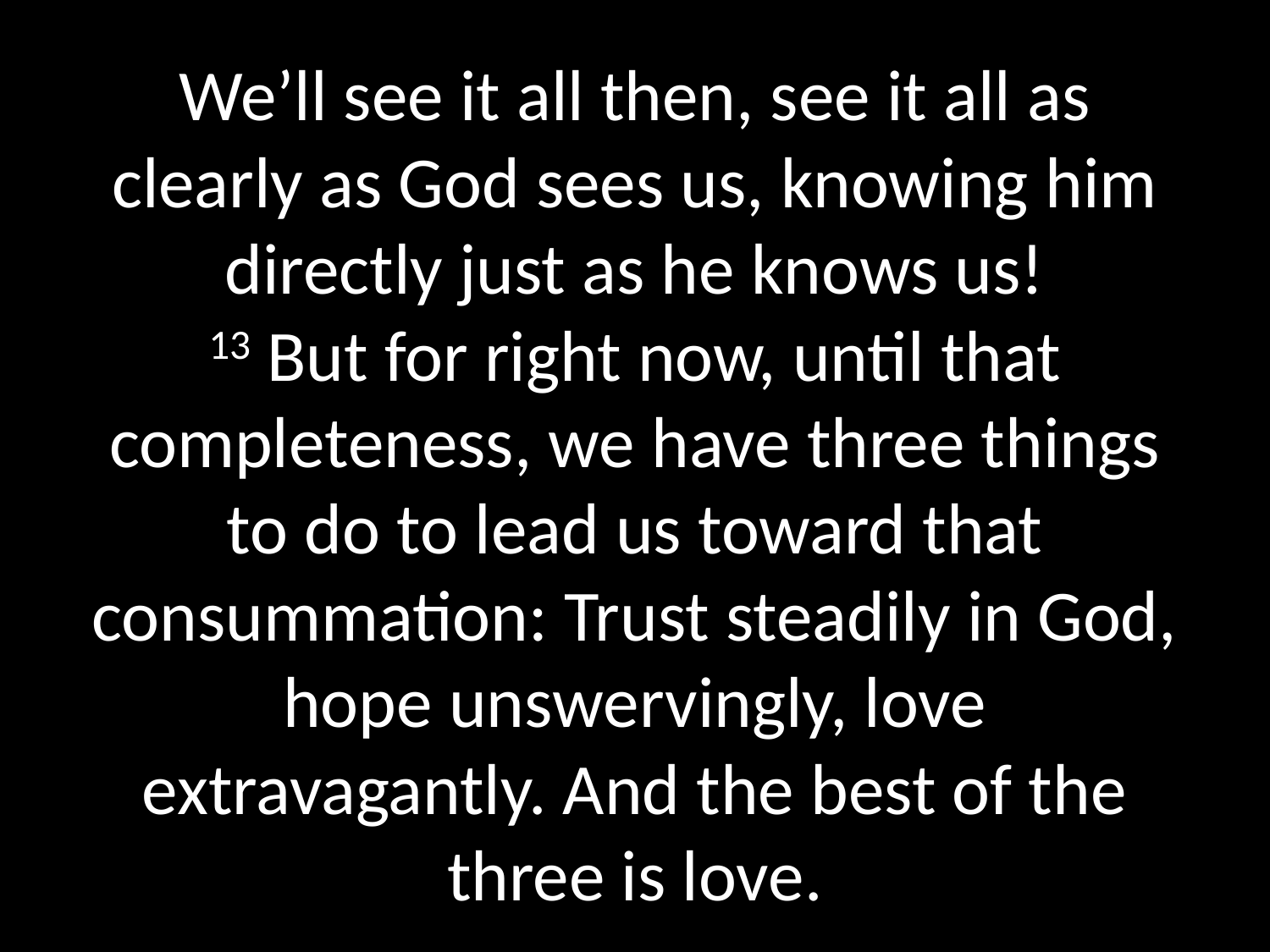

# We’ll see it all then, see it all as clearly as God sees us, knowing him directly just as he knows us! 13 But for right now, until that completeness, we have three things to do to lead us toward that consummation: Trust steadily in God, hope unswervingly, love extravagantly. And the best of the three is love.